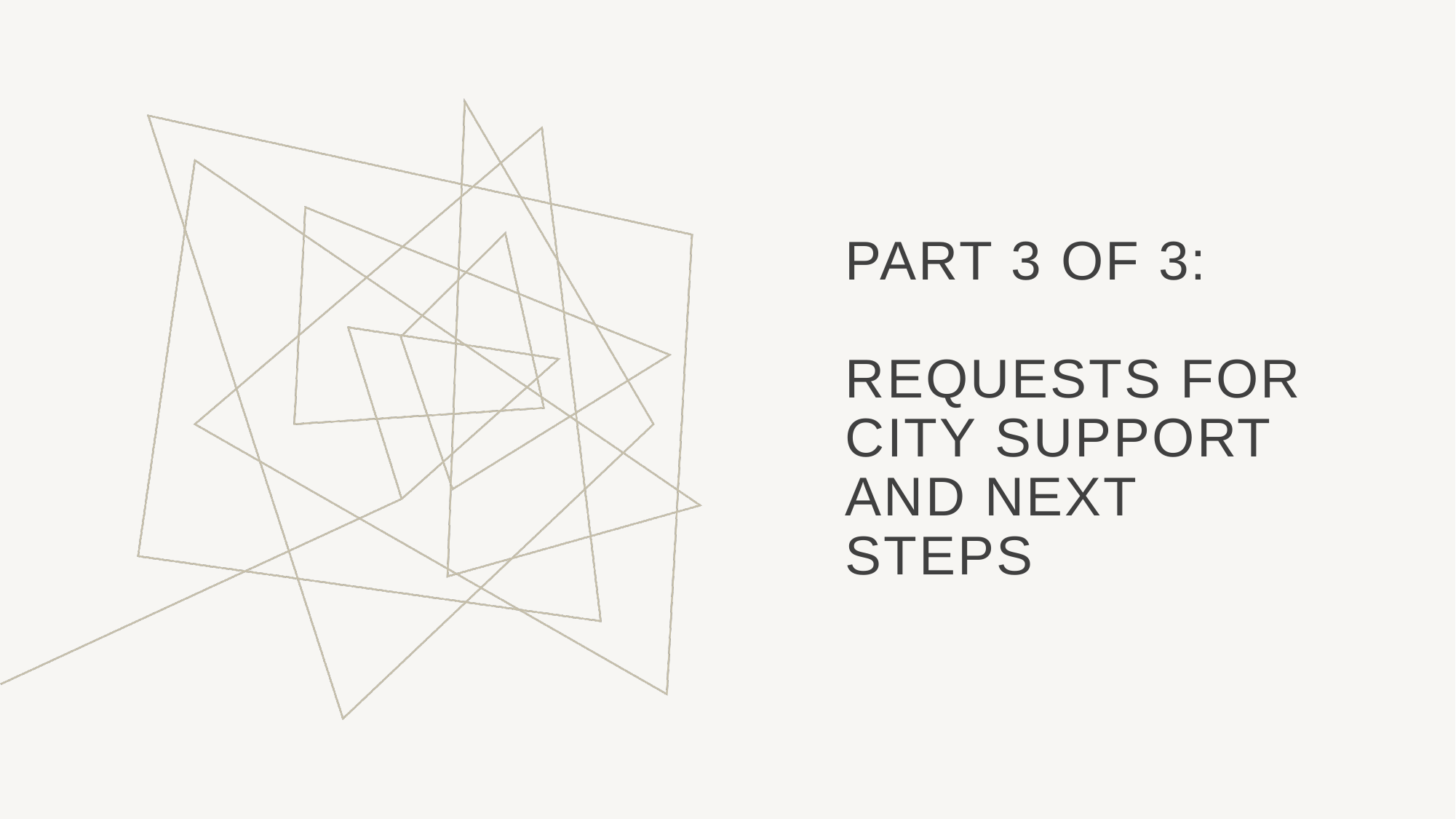

# Part 3 of 3: Requests for City Support and Next Steps